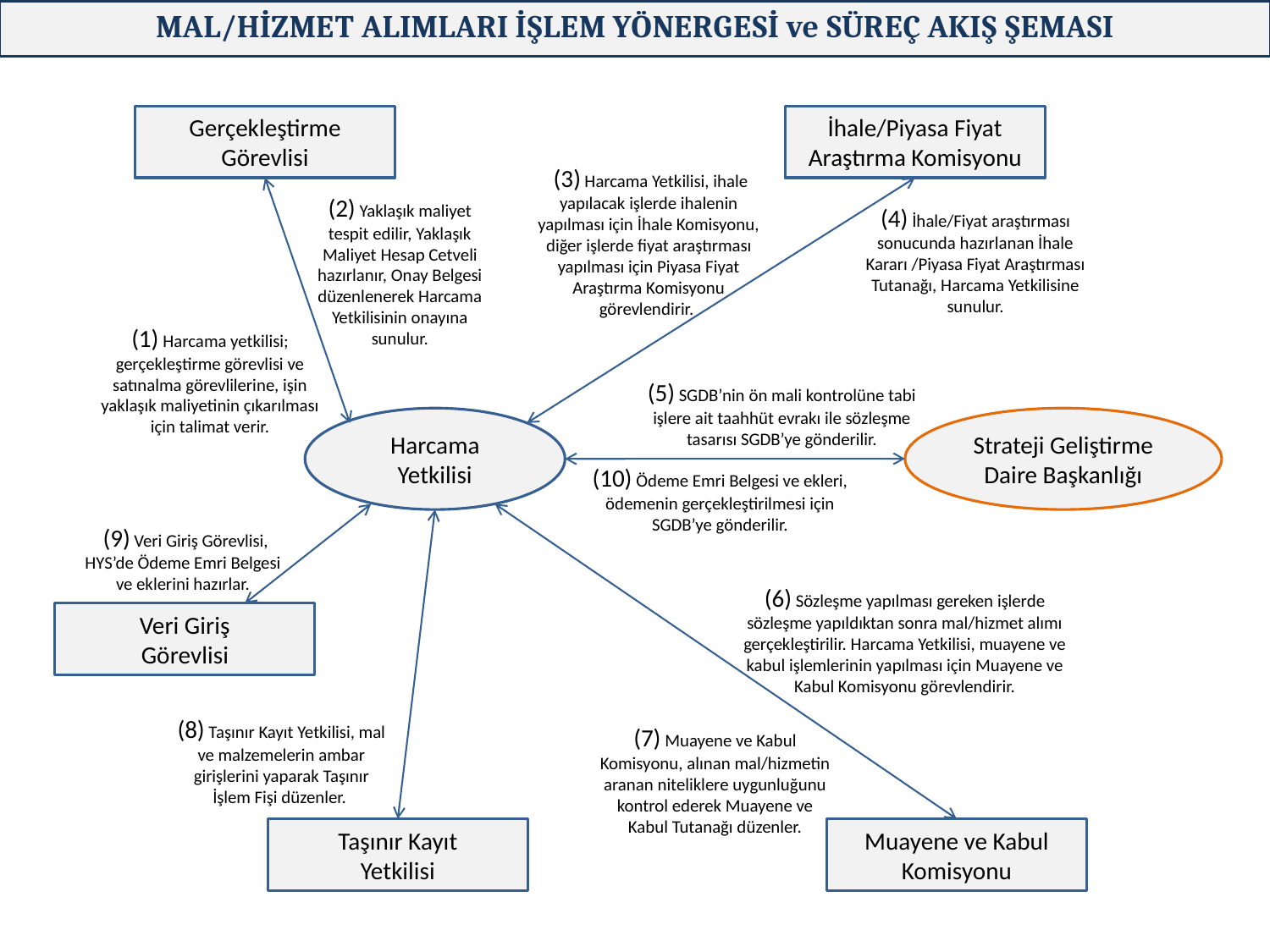

| MAL/HİZMET ALIMLARI İŞLEM YÖNERGESİ ve SÜREÇ AKIŞ ŞEMASI |
| --- |
Gerçekleştirme
Görevlisi
İhale/Piyasa Fiyat
Araştırma Komisyonu
 (3) Harcama Yetkilisi, ihale yapılacak işlerde ihalenin yapılması için İhale Komisyonu, diğer işlerde fiyat araştırması yapılması için Piyasa Fiyat Araştırma Komisyonu görevlendirir.
(2) Yaklaşık maliyet tespit edilir, Yaklaşık Maliyet Hesap Cetveli hazırlanır, Onay Belgesi düzenlenerek Harcama Yetkilisinin onayına sunulur.
(4) İhale/Fiyat araştırması sonucunda hazırlanan İhale Kararı /Piyasa Fiyat Araştırması Tutanağı, Harcama Yetkilisine sunulur.
(1) Harcama yetkilisi; gerçekleştirme görevlisi ve satınalma görevlilerine, işin yaklaşık maliyetinin çıkarılması için talimat verir.
(5) SGDB’nin ön mali kontrolüne tabi işlere ait taahhüt evrakı ile sözleşme tasarısı SGDB’ye gönderilir.
Strateji Geliştirme
Daire Başkanlığı
Harcama
Yetkilisi
(10) Ödeme Emri Belgesi ve ekleri, ödemenin gerçekleştirilmesi için SGDB’ye gönderilir.
 (9) Veri Giriş Görevlisi, HYS’de Ödeme Emri Belgesi ve eklerini hazırlar.
(6) Sözleşme yapılması gereken işlerde sözleşme yapıldıktan sonra mal/hizmet alımı gerçekleştirilir. Harcama Yetkilisi, muayene ve kabul işlemlerinin yapılması için Muayene ve Kabul Komisyonu görevlendirir.
Veri Giriş
Görevlisi
(8) Taşınır Kayıt Yetkilisi, mal ve malzemelerin ambar girişlerini yaparak Taşınır İşlem Fişi düzenler.
(7) Muayene ve Kabul Komisyonu, alınan mal/hizmetin aranan niteliklere uygunluğunu kontrol ederek Muayene ve Kabul Tutanağı düzenler.
Taşınır Kayıt
Yetkilisi
Muayene ve Kabul Komisyonu